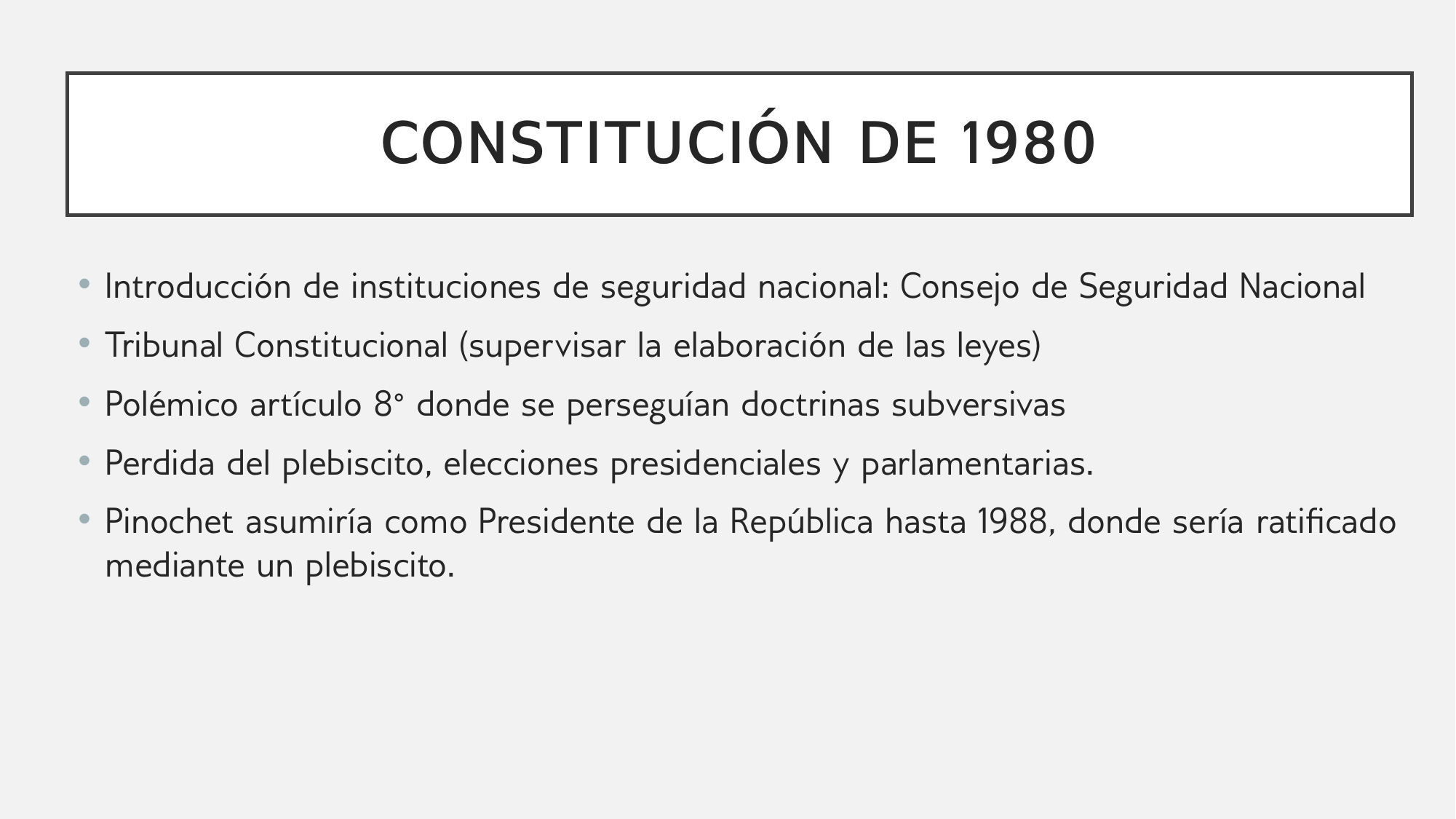

# CONSTITUCIÓN DE 1980
Introducción de instituciones de seguridad nacional: Consejo de Seguridad Nacional
Tribunal Constitucional (supervisar la elaboración de las leyes)
Polémico artículo 8° donde se perseguían doctrinas subversivas
Perdida del plebiscito, elecciones presidenciales y parlamentarias.
Pinochet asumiría como Presidente de la República hasta 1988, donde sería ratificado mediante un plebiscito.